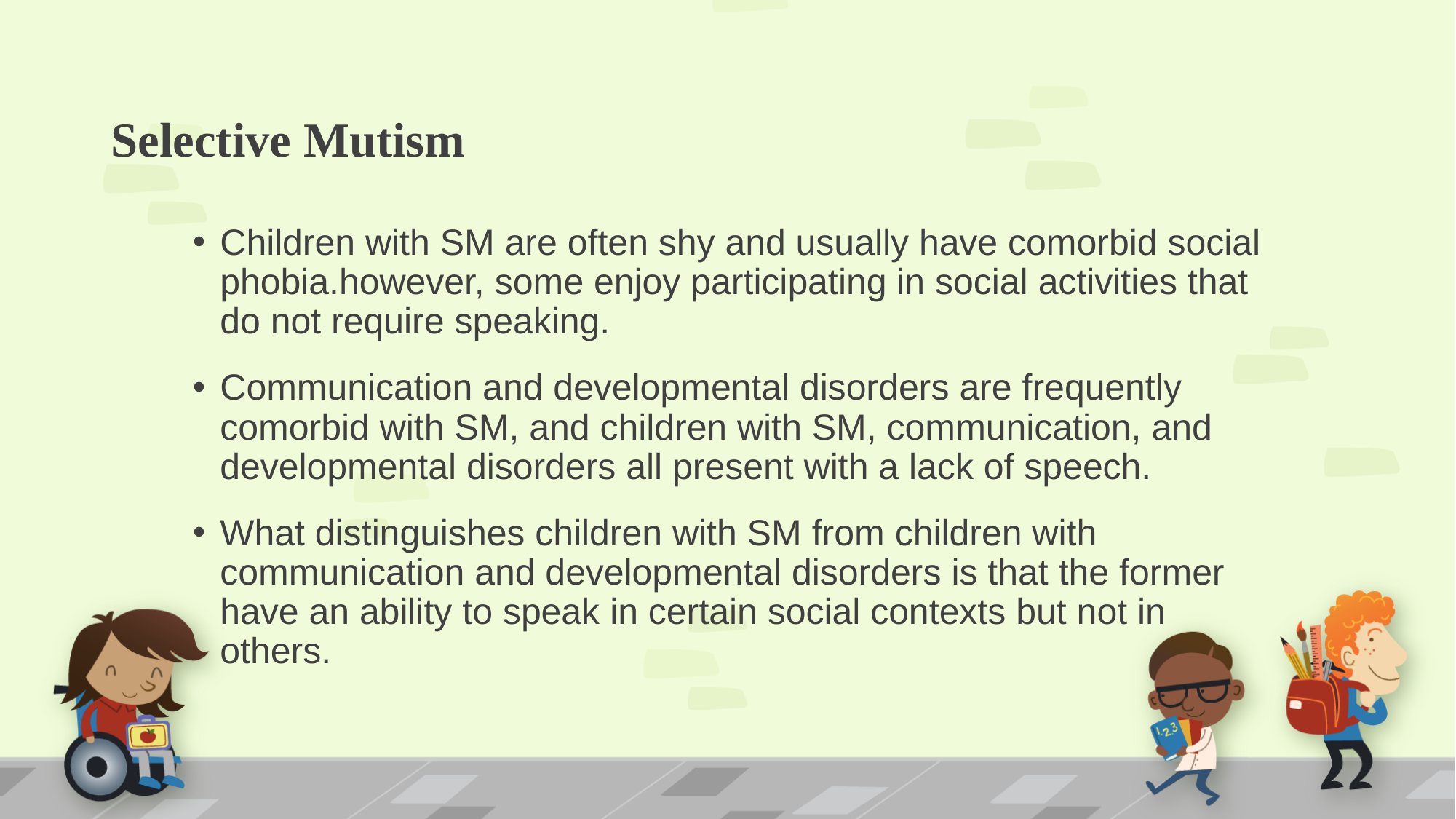

# Selective Mutism
Children with SM are often shy and usually have comorbid social phobia.however, some enjoy participating in social activities that do not require speaking.
Communication and developmental disorders are frequently comorbid with SM, and children with SM, communication, and developmental disorders all present with a lack of speech.
What distinguishes children with SM from children with communication and developmental disorders is that the former have an ability to speak in certain social contexts but not in others.